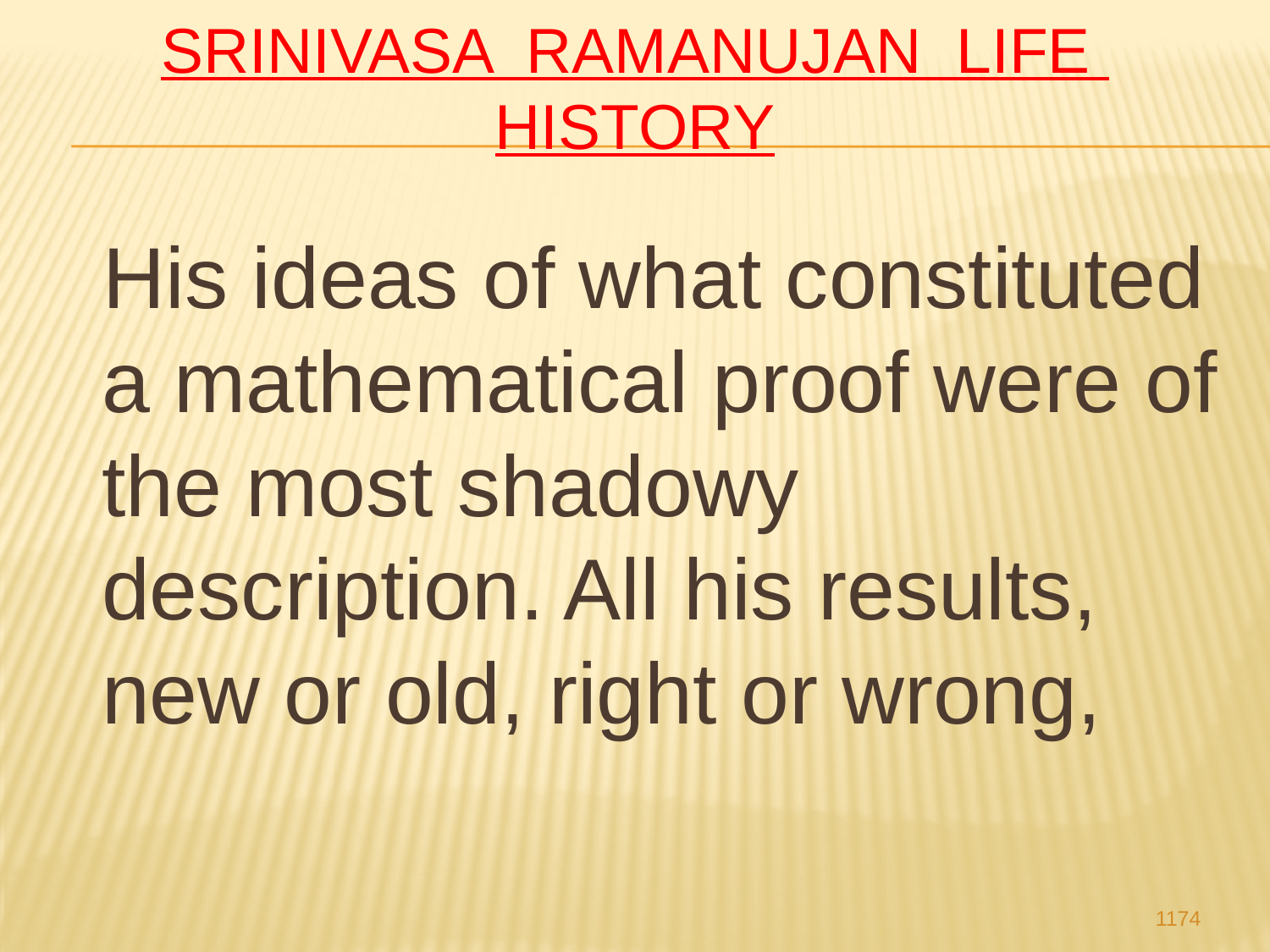

# Srinivasa  Ramanujan  life  history
  His ideas of what constituted a mathematical proof were of the most shadowy description. All his results, new or old, right or wrong,
1174